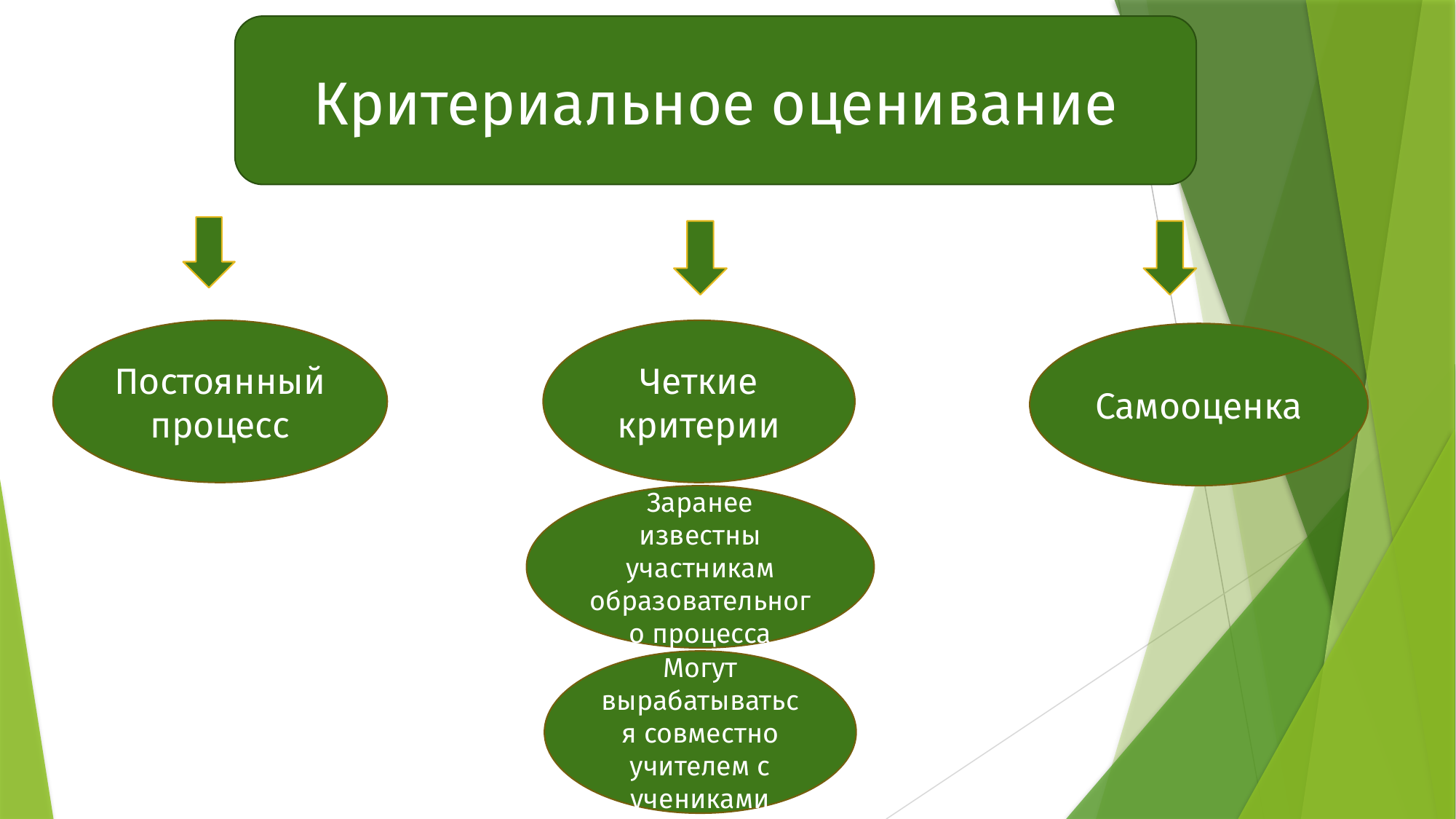

Критериальное оценивание

Постоянный процесс
Четкие критерии
Самооценка
Заранее известны участникам образовательного процесса
Могут вырабатываться совместно учителем с учениками